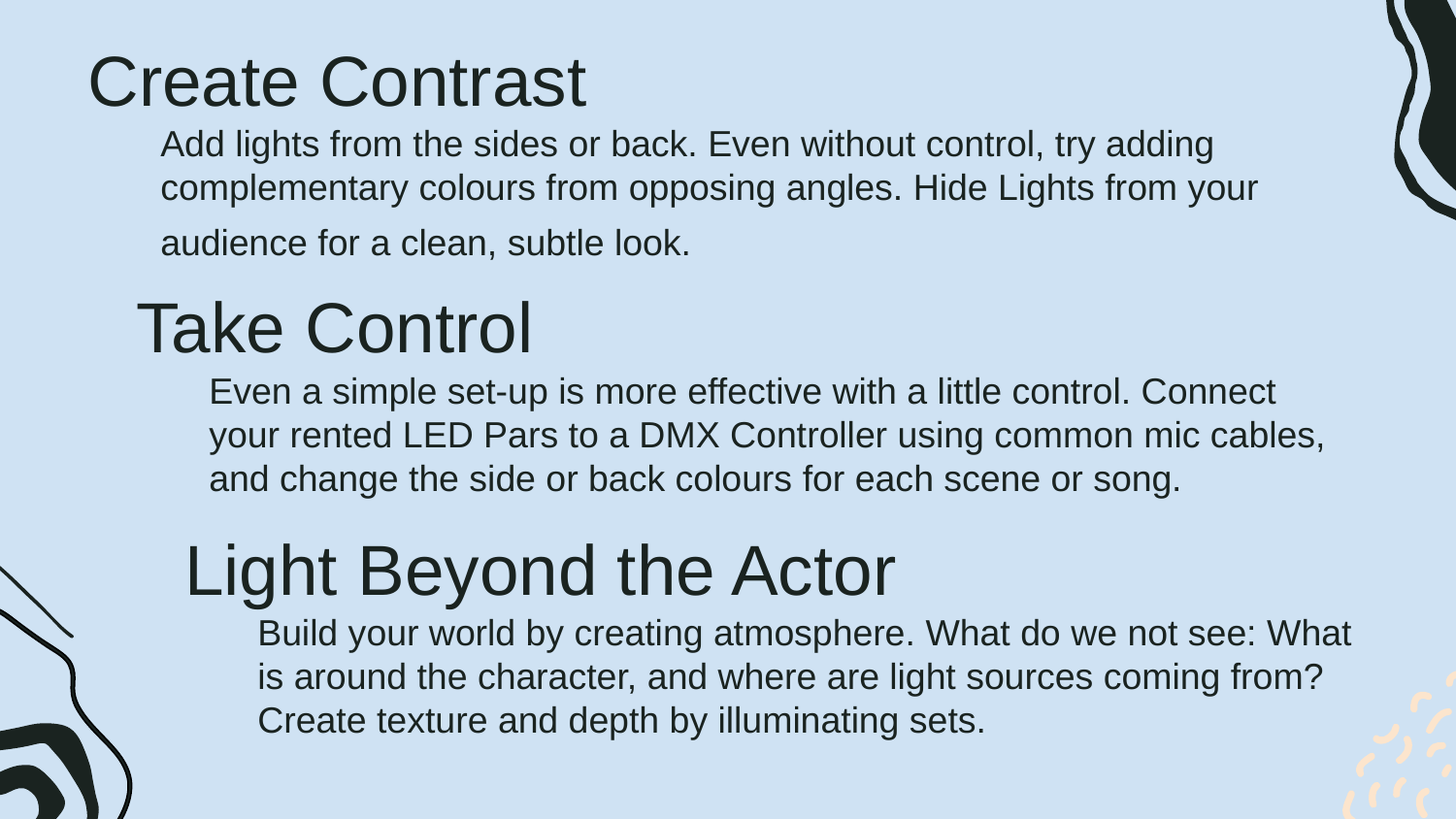

# Create Contrast
Add lights from the sides or back. Even without control, try adding complementary colours from opposing angles. Hide Lights from your audience for a clean, subtle look.

Take Control
Even a simple set-up is more effective with a little control. Connect your rented LED Pars to a DMX Controller using common mic cables, and change the side or back colours for each scene or song.

Light Beyond the Actor
Build your world by creating atmosphere. What do we not see: What is around the character, and where are light sources coming from? Create texture and depth by illuminating sets.